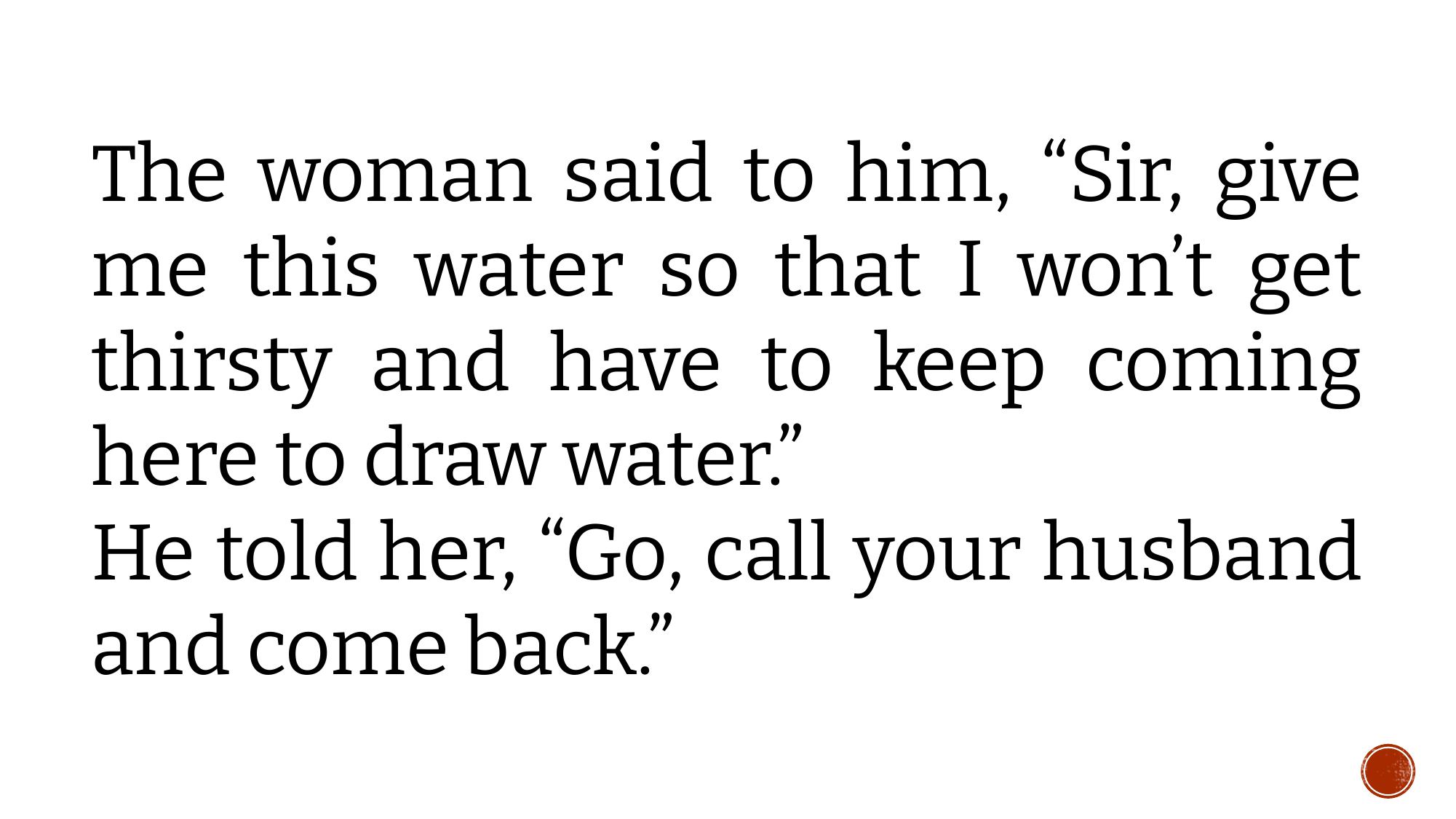

The woman said to him, “Sir, give me this water so that I won’t get thirsty and have to keep coming here to draw water.”
He told her, “Go, call your husband and come back.”